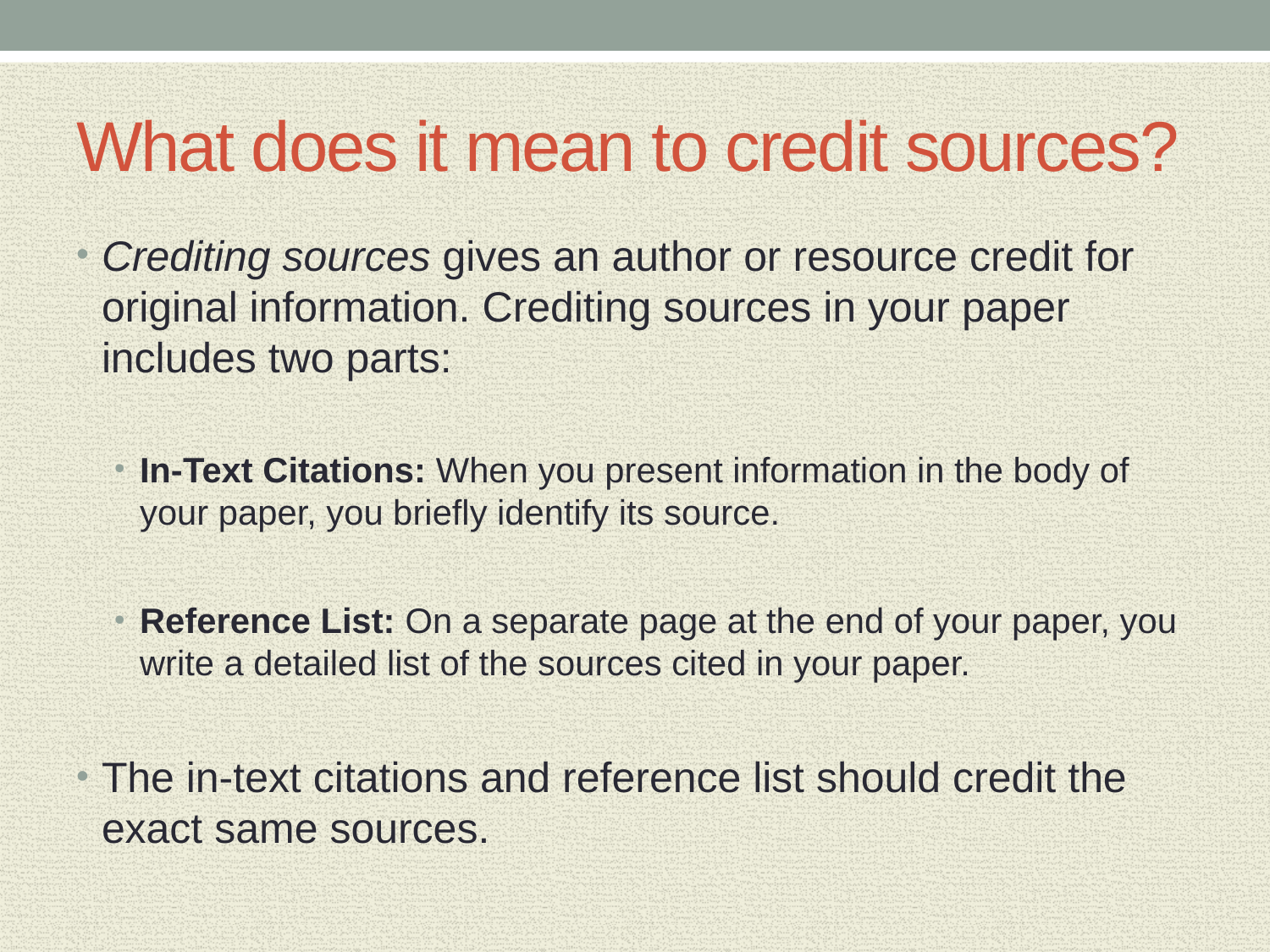

# What does it mean to credit sources?
Crediting sources gives an author or resource credit for original information. Crediting sources in your paper includes two parts:

In-Text Citations: When you present information in the body of your paper, you briefly identify its source.

Reference List: On a separate page at the end of your paper, you write a detailed list of the sources cited in your paper.

The in-text citations and reference list should credit the exact same sources.